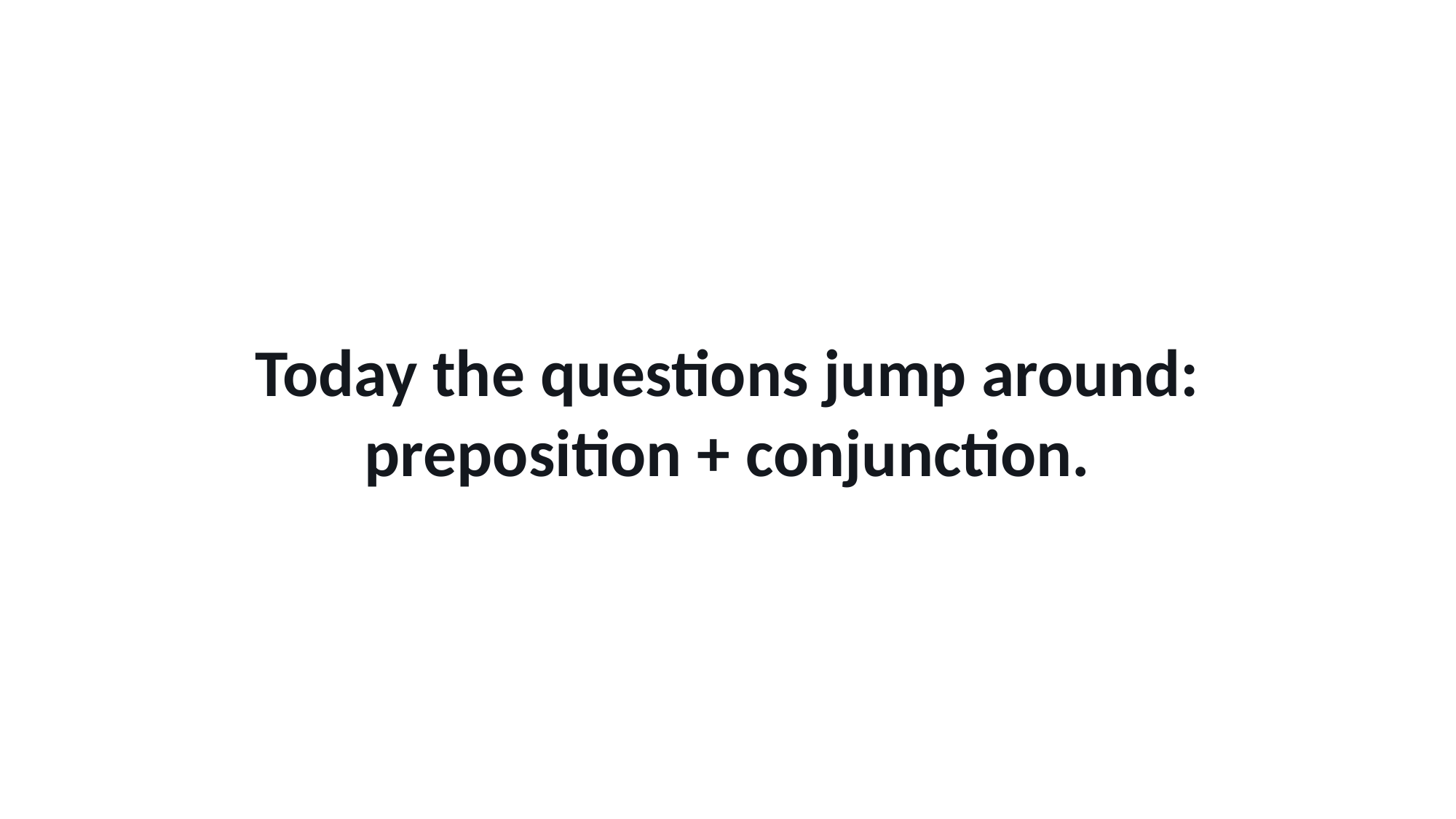

Today the questions jump around: preposition + conjunction.